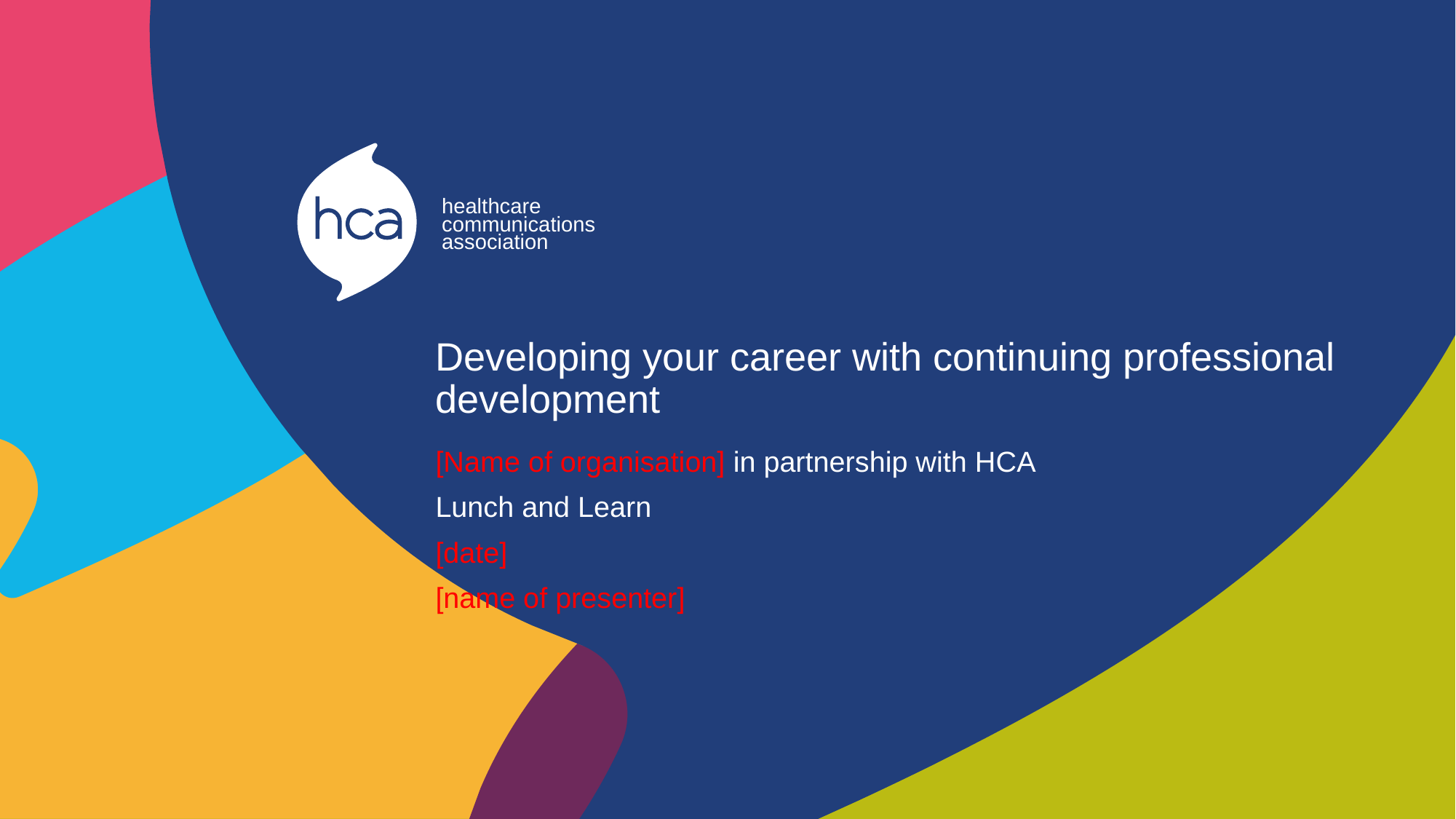

# Developing your career with continuing professional development
[Name of organisation] in partnership with HCA
Lunch and Learn
[date]
[name of presenter]